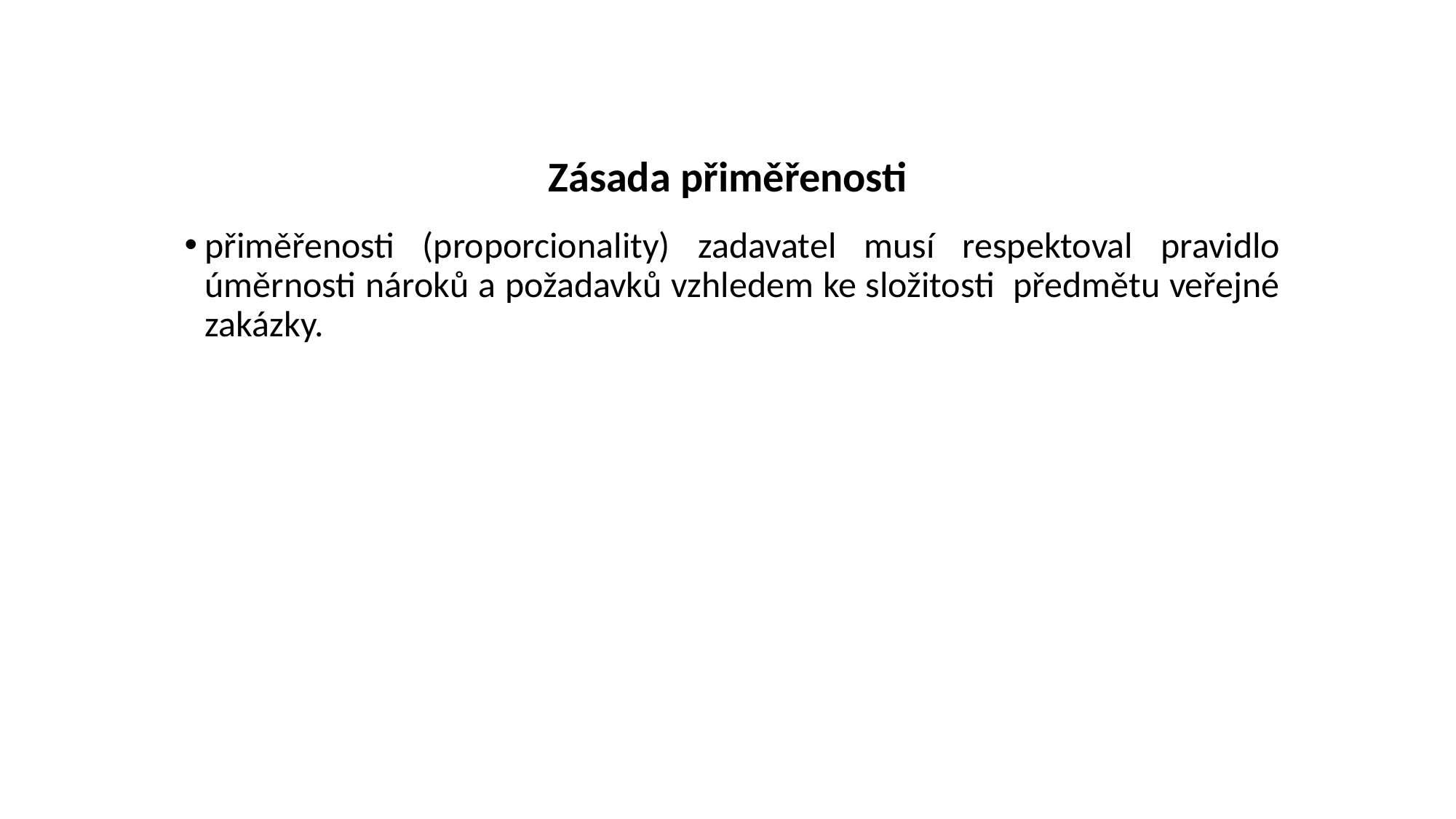

# Zásada přiměřenosti
přiměřenosti (proporcionality) zadavatel musí respektoval pravidlo úměrnosti nároků a požadavků vzhledem ke složitosti  předmětu veřejné zakázky.